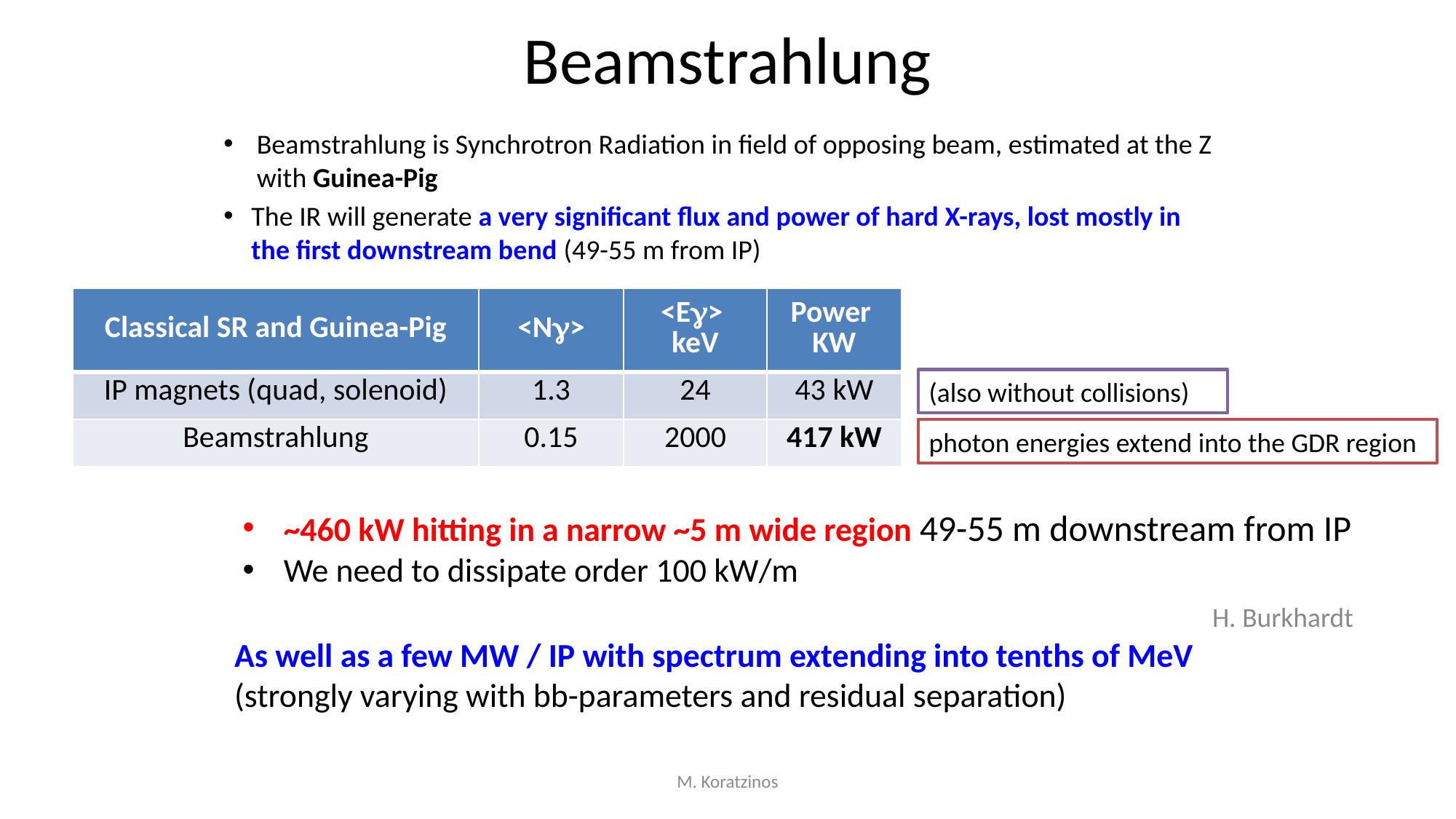

# Beamstrahlung
Beamstrahlung is Synchrotron Radiation in field of opposing beam, estimated at the Z with Guinea-Pig
The IR will generate a very significant flux and power of hard X-rays, lost mostly in the first downstream bend (49-55 m from IP)
| Classical SR and Guinea-Pig | <Nγ> | <Eγ> keV | Power KW |
| --- | --- | --- | --- |
| IP magnets (quad, solenoid) | 1.3 | 24 | 43 kW |
| Beamstrahlung | 0.15 | 2000 | 417 kW |
(also without collisions)
photon energies extend into the GDR region
~460 kW hitting in a narrow ~5 m wide region 49-55 m downstream from IP
We need to dissipate order 100 kW/m
H. Burkhardt
As well as a few MW / IP with spectrum extending into tenths of MeV (strongly varying with bb-parameters and residual separation)
M. Koratzinos